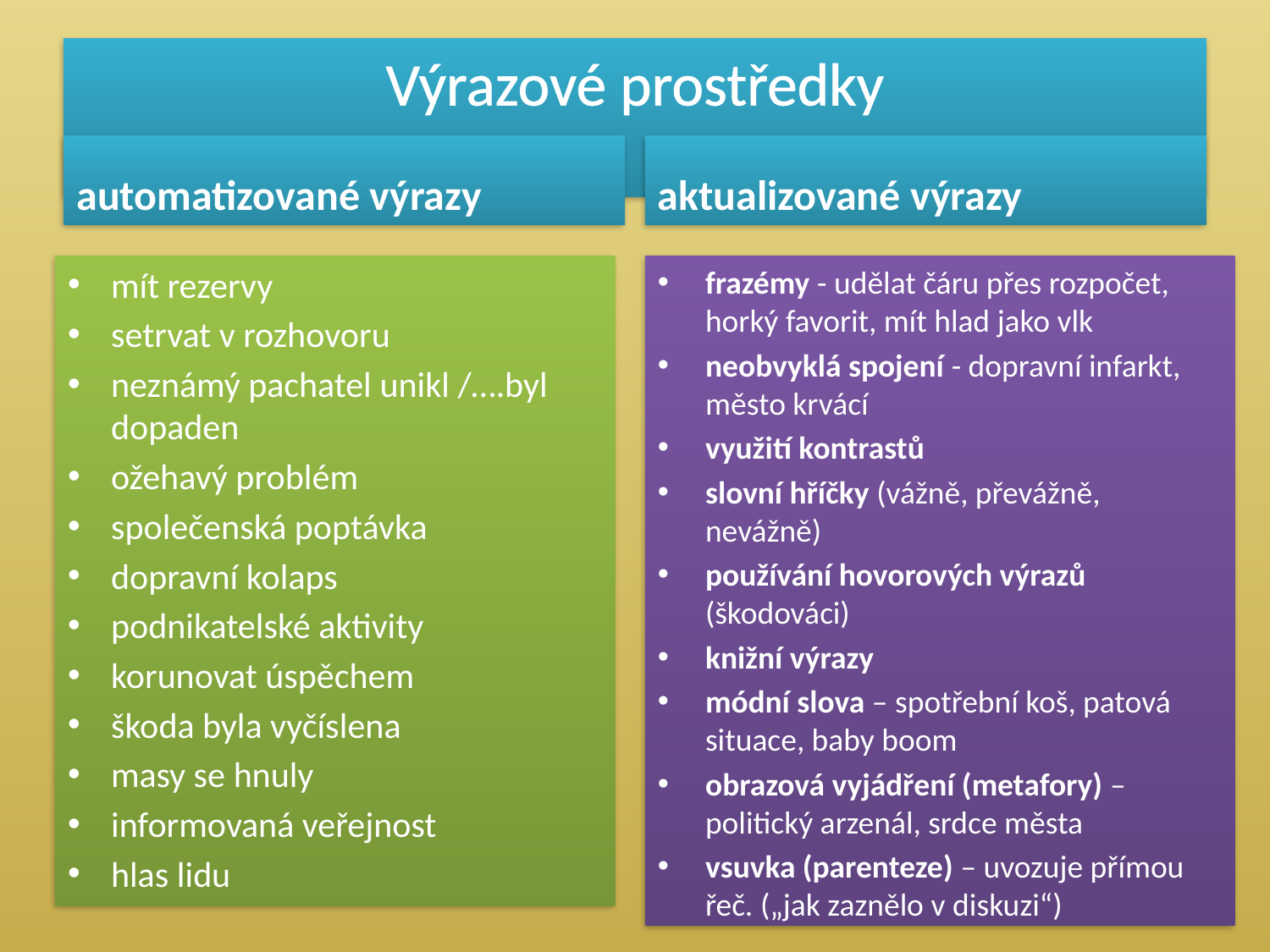

# Výrazové prostředky
automatizované výrazy
aktualizované výrazy
mít rezervy
setrvat v rozhovoru
neznámý pachatel unikl /….byl dopaden
ožehavý problém
společenská poptávka
dopravní kolaps
podnikatelské aktivity
korunovat úspěchem
škoda byla vyčíslena
masy se hnuly
informovaná veřejnost
hlas lidu

frazémy - udělat čáru přes rozpočet, horký favorit, mít hlad jako vlk
neobvyklá spojení - dopravní infarkt, město krvácí
využití kontrastů
slovní hříčky (vážně, převážně, nevážně)
používání hovorových výrazů (škodováci)
knižní výrazy
módní slova – spotřební koš, patová situace, baby boom
obrazová vyjádření (metafory) – politický arzenál, srdce města
vsuvka (parenteze) – uvozuje přímou řeč. („jak zaznělo v diskuzi“)